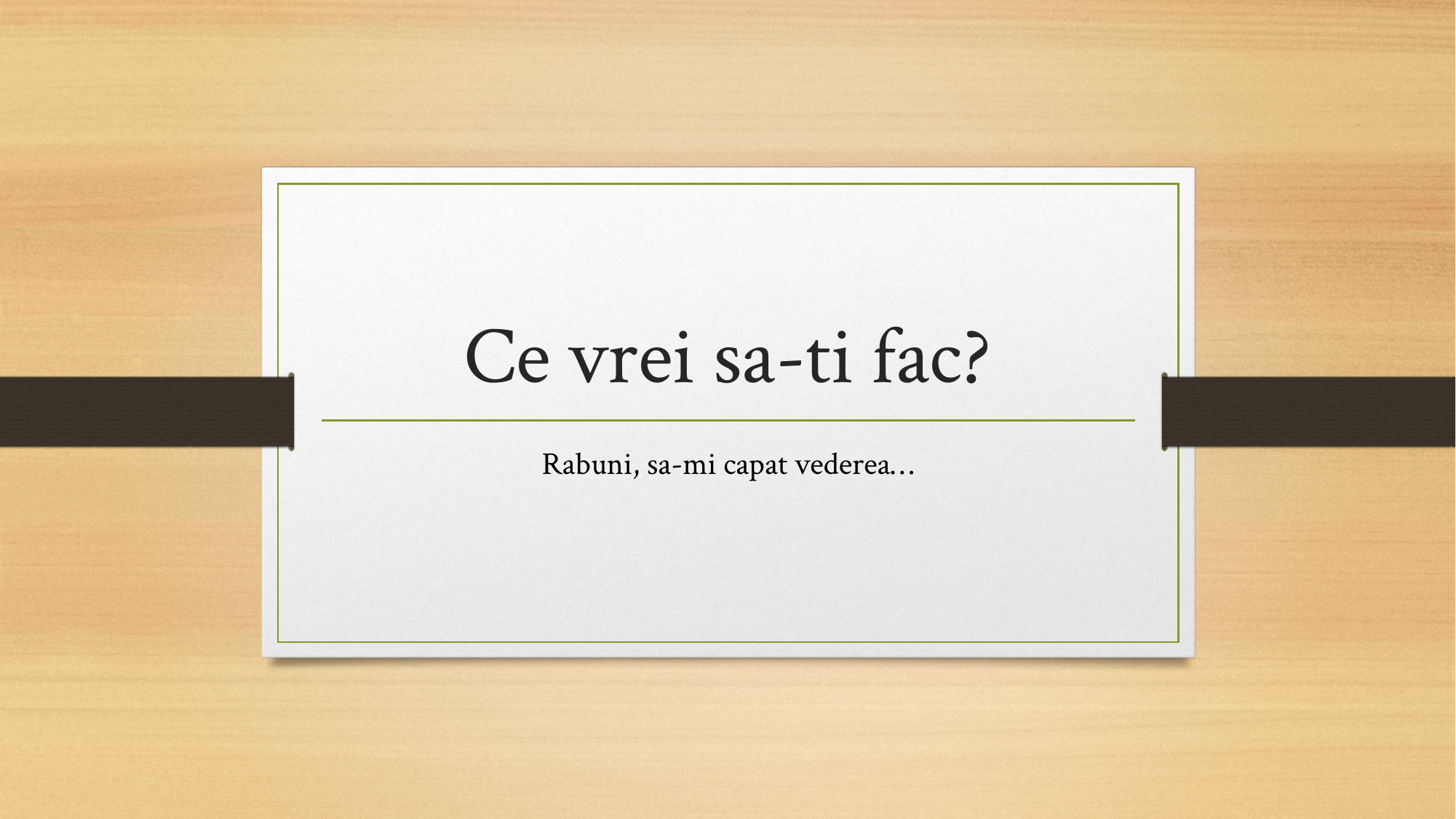

# Ce vrei sa-ti fac?
Rabuni, sa-mi capat vederea…